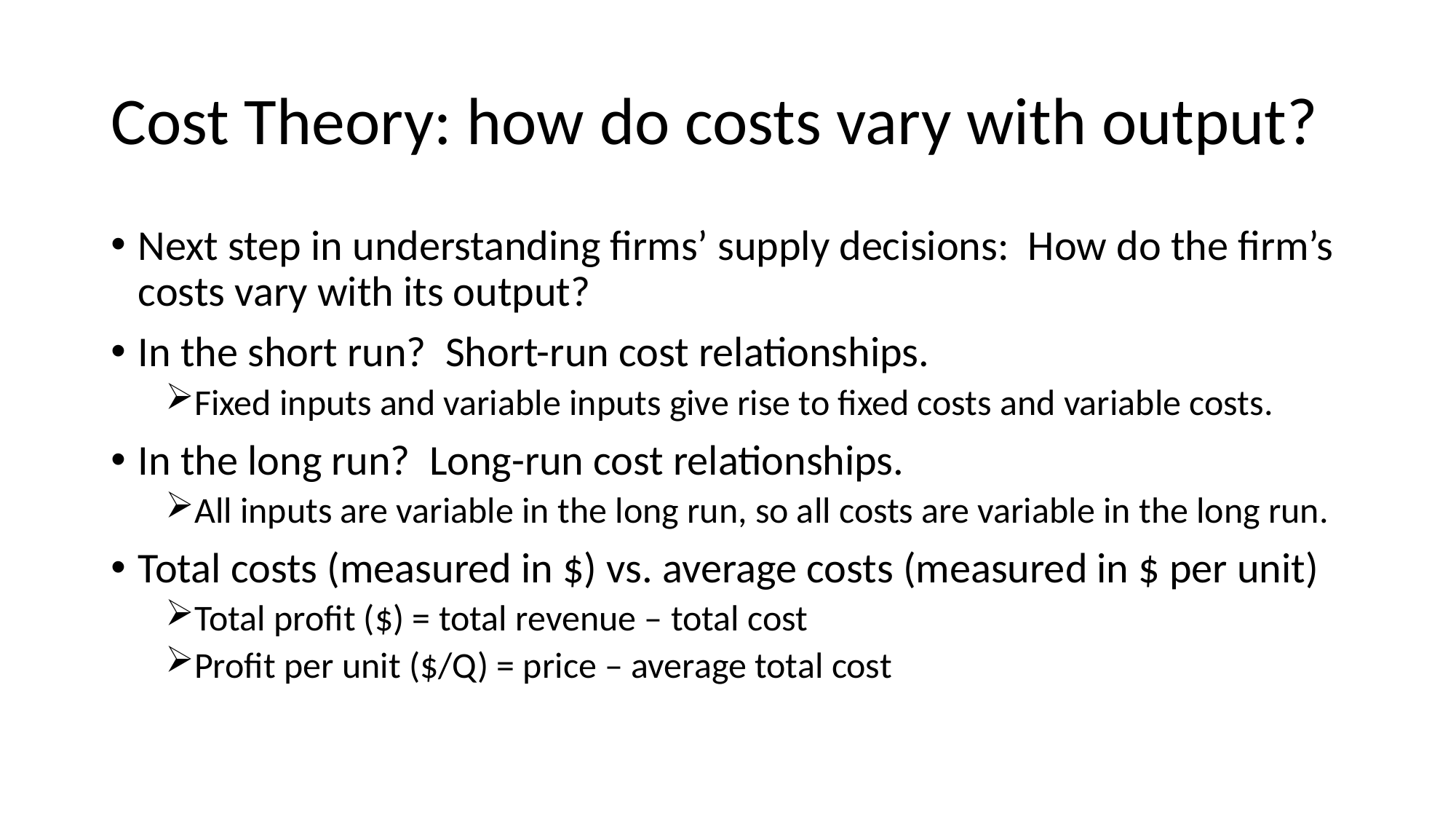

# Cost Theory: how do costs vary with output?
Next step in understanding firms’ supply decisions:  How do the firm’s costs vary with its output?
In the short run?  Short-run cost relationships.
Fixed inputs and variable inputs give rise to fixed costs and variable costs.
In the long run?  Long-run cost relationships.
All inputs are variable in the long run, so all costs are variable in the long run.
Total costs (measured in $) vs. average costs (measured in $ per unit)
Total profit ($) = total revenue – total cost
Profit per unit ($/Q) = price – average total cost